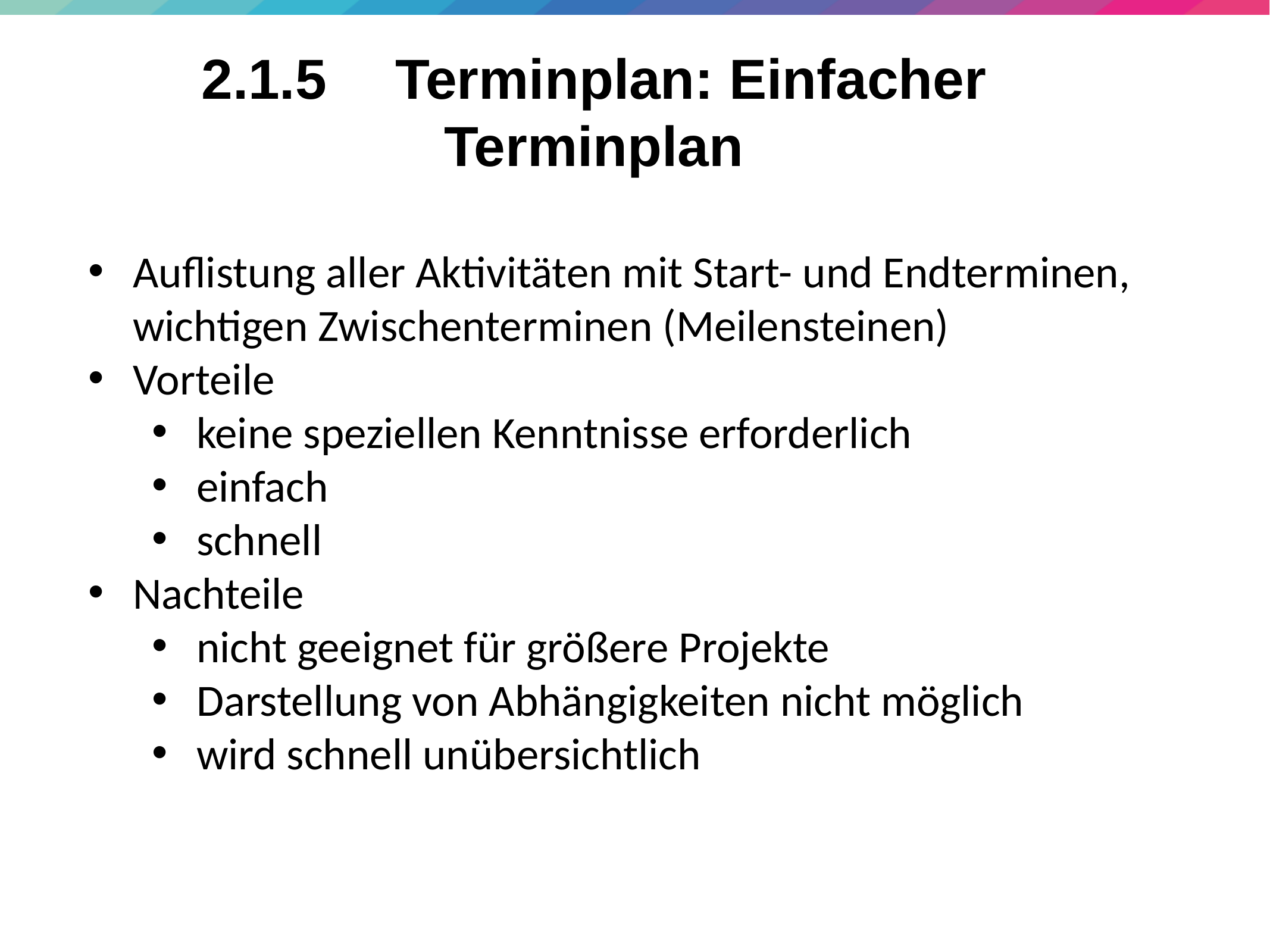

33

# 2.1.5	 Terminplan: Einfacher Terminplan
Auflistung aller Aktivitäten mit Start- und Endterminen, wichtigen Zwischenterminen (Meilensteinen)
Vorteile
keine speziellen Kenntnisse erforderlich
einfach
schnell
Nachteile
nicht geeignet für größere Projekte
Darstellung von Abhängigkeiten nicht möglich
wird schnell unübersichtlich